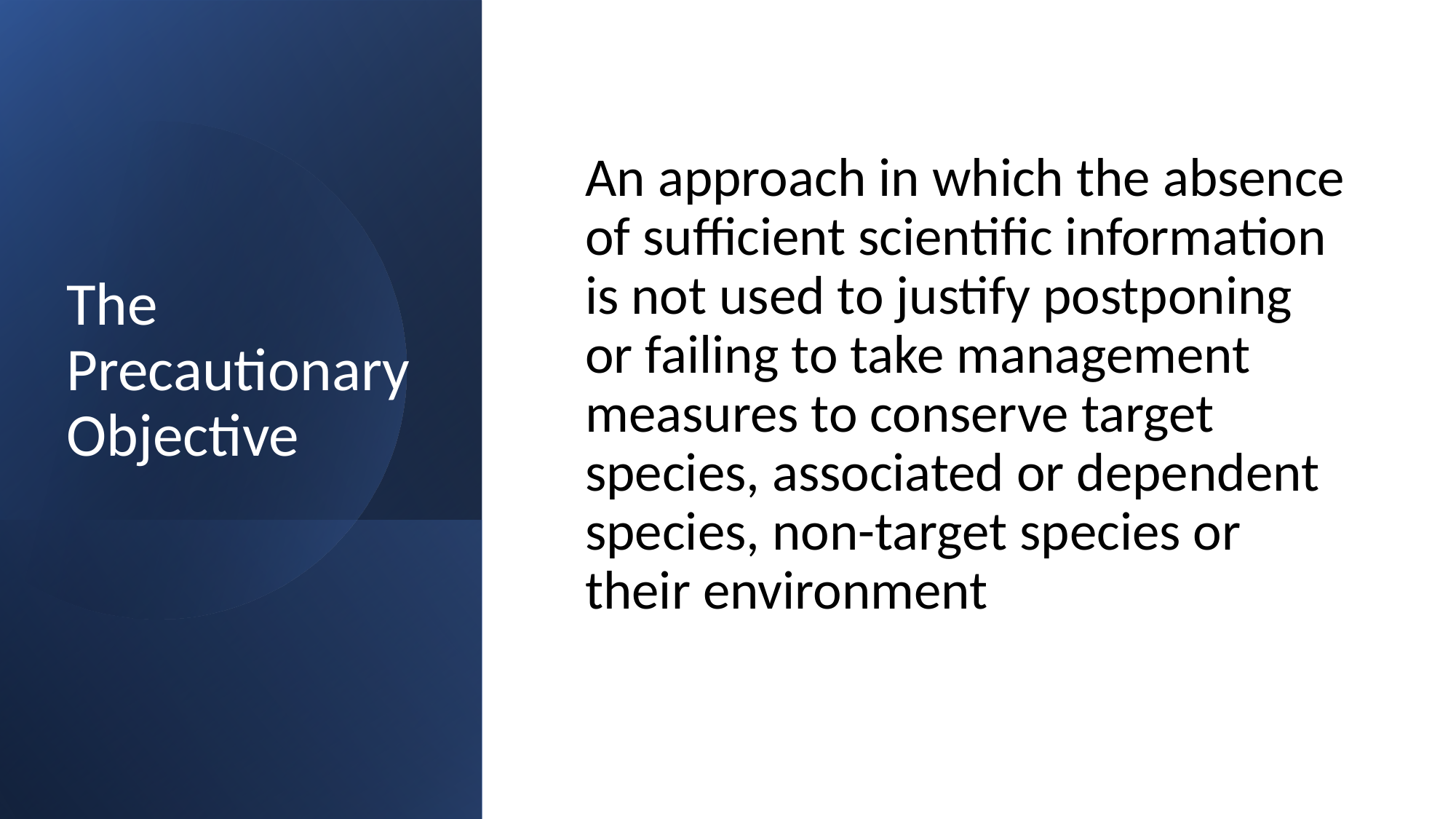

# The Precautionary Objective
An approach in which the absence of sufficient scientific information is not used to justify postponing or failing to take management measures to conserve target species, associated or dependent species, non-target species or their environment